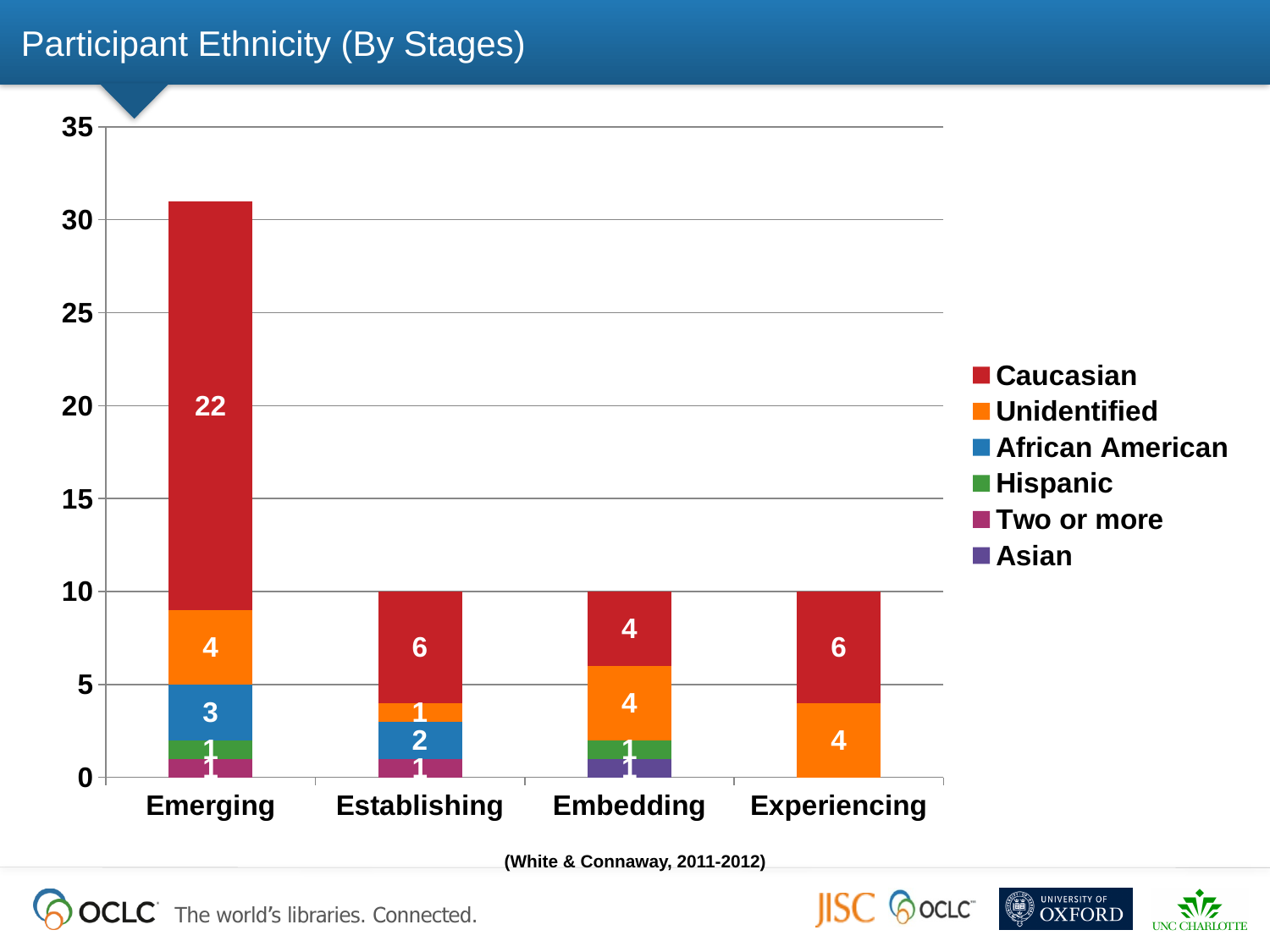

# Participant Ethnicity (By Stages)

### Chart

| Category | Asian | Two or more | Hispanic | African American | Unidentified | Caucasian |
|---|---|---|---|---|---|---|
| Emerging | None | 1.0 | 1.0 | 3.0 | 4.0 | 22.0 |
| Establishing | None | 1.0 | None | 2.0 | 1.0 | 6.0 |
| Embedding | 1.0 | None | 1.0 | None | 4.0 | 4.0 |
| Experiencing | None | None | None | None | 4.0 | 6.0 |
(White & Connaway, 2011-2012)